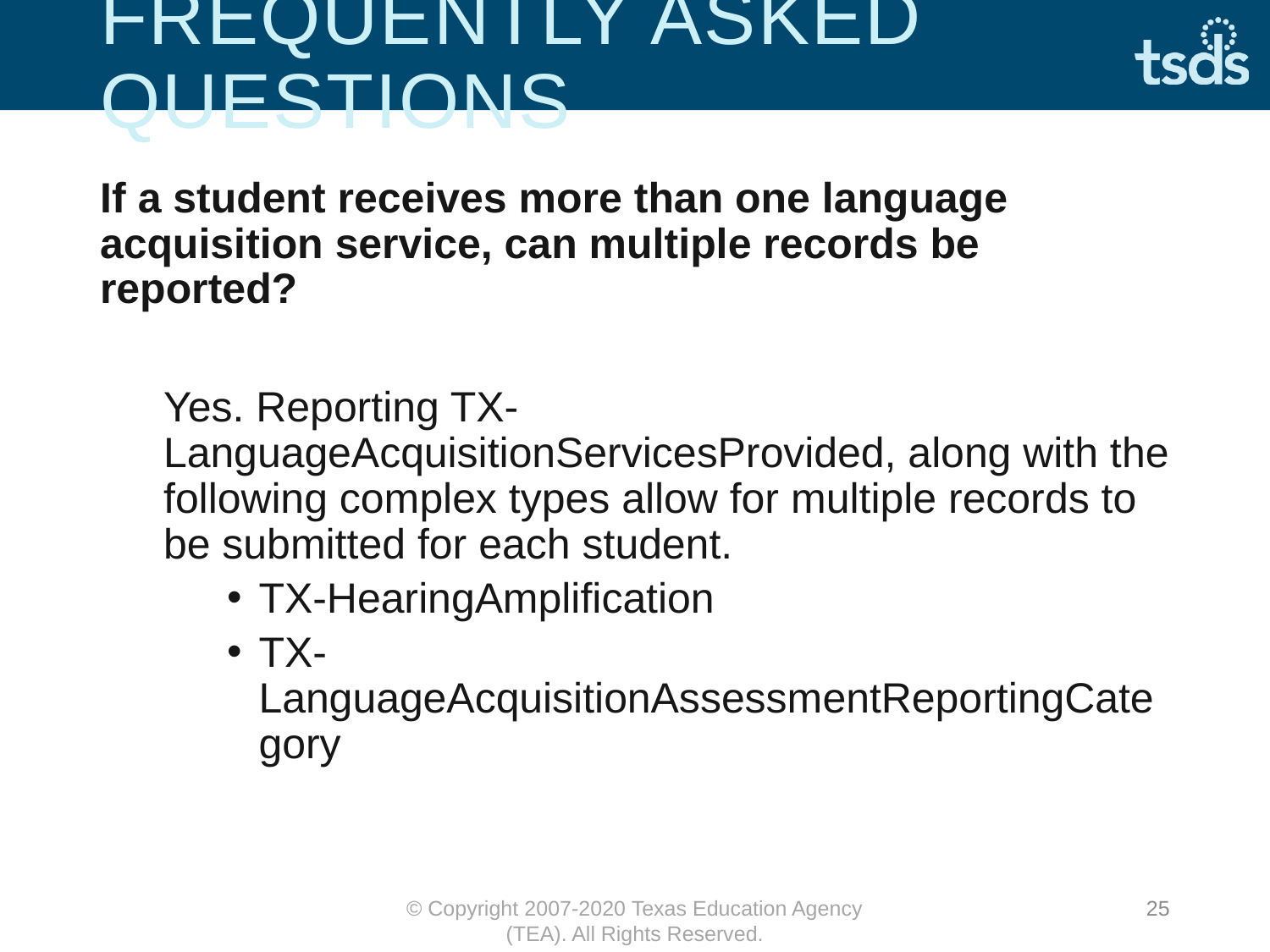

# Frequently asked questions
If a student receives more than one language acquisition service, can multiple records be reported?

Yes. Reporting TX-LanguageAcquisitionServicesProvided, along with the following complex types allow for multiple records to be submitted for each student.
TX-HearingAmplification
TX-LanguageAcquisitionAssessmentReportingCategory
25